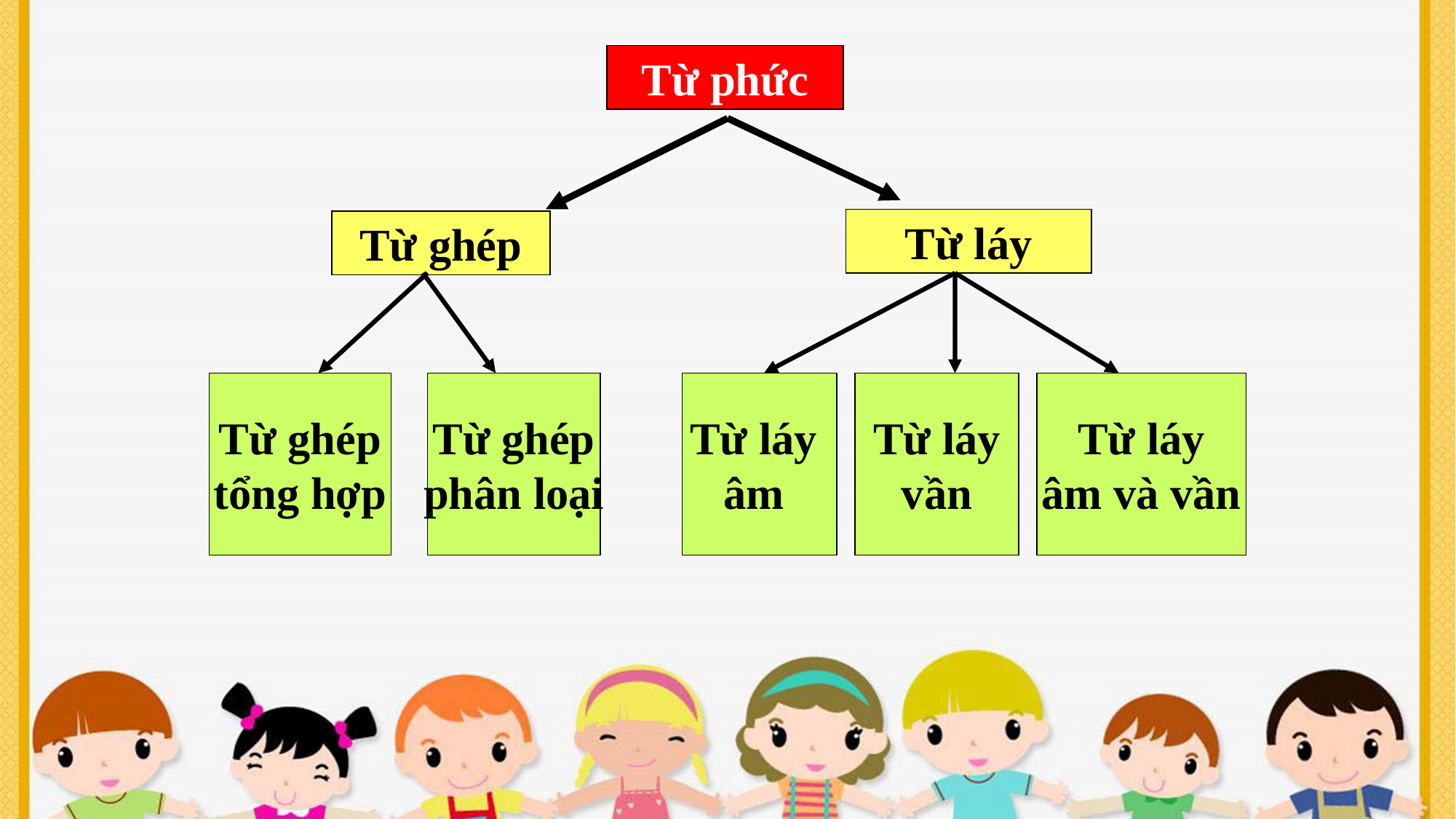

Từ phức

Từ láy
Từ ghép

Từ ghép
tổng hợp
Từ ghép
phân loại
Từ láy
âm
Từ láy
vần
 Từ láy
âm và vần